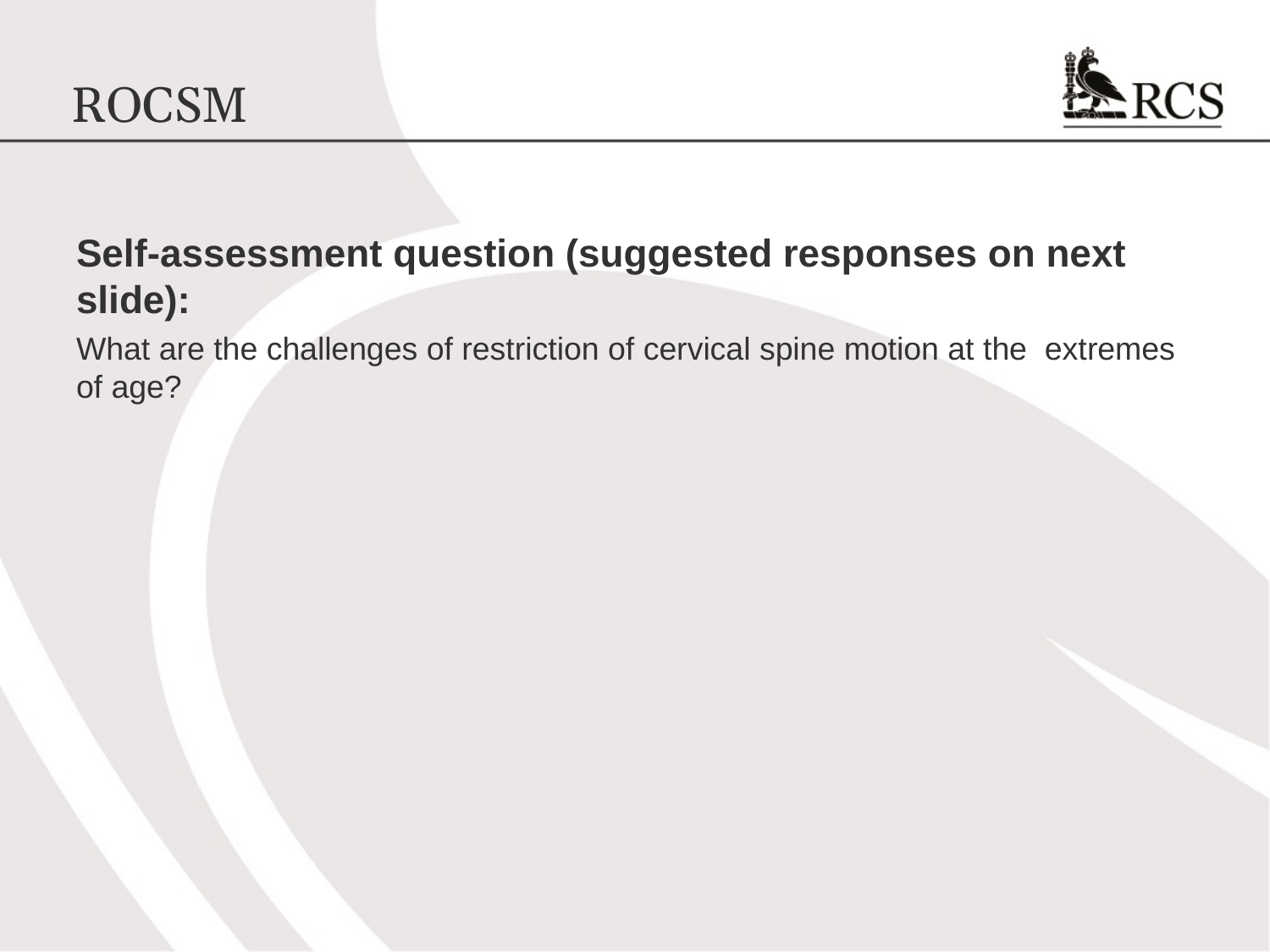

# ROCSM
Self-assessment question (suggested responses on next slide):
What are the challenges of restriction of cervical spine motion at the  extremes of age?